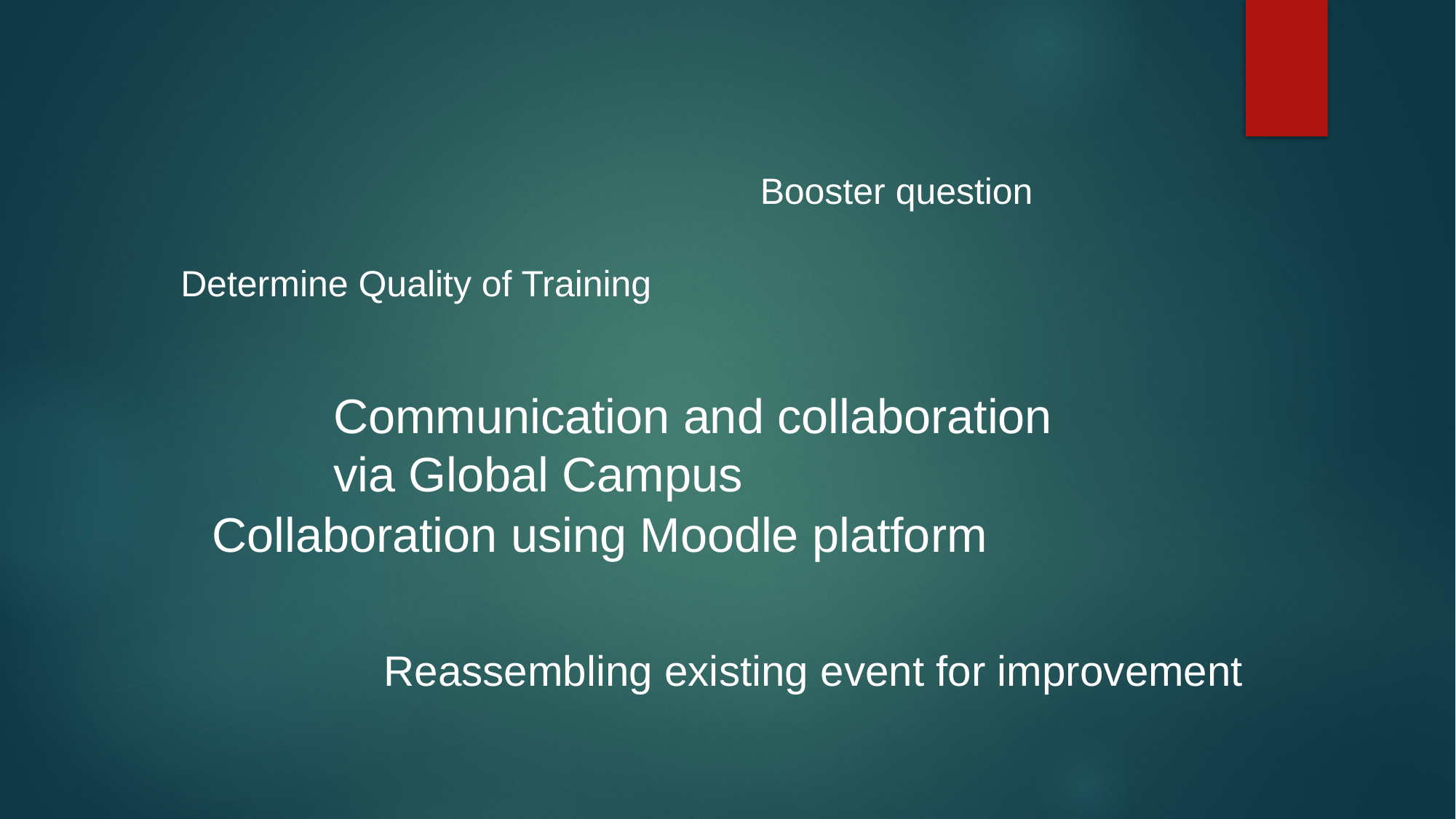

Booster question
Determine Quality of Training
Communication and collaboration via Global Campus
Collaboration using Moodle platform
Reassembling existing event for improvement